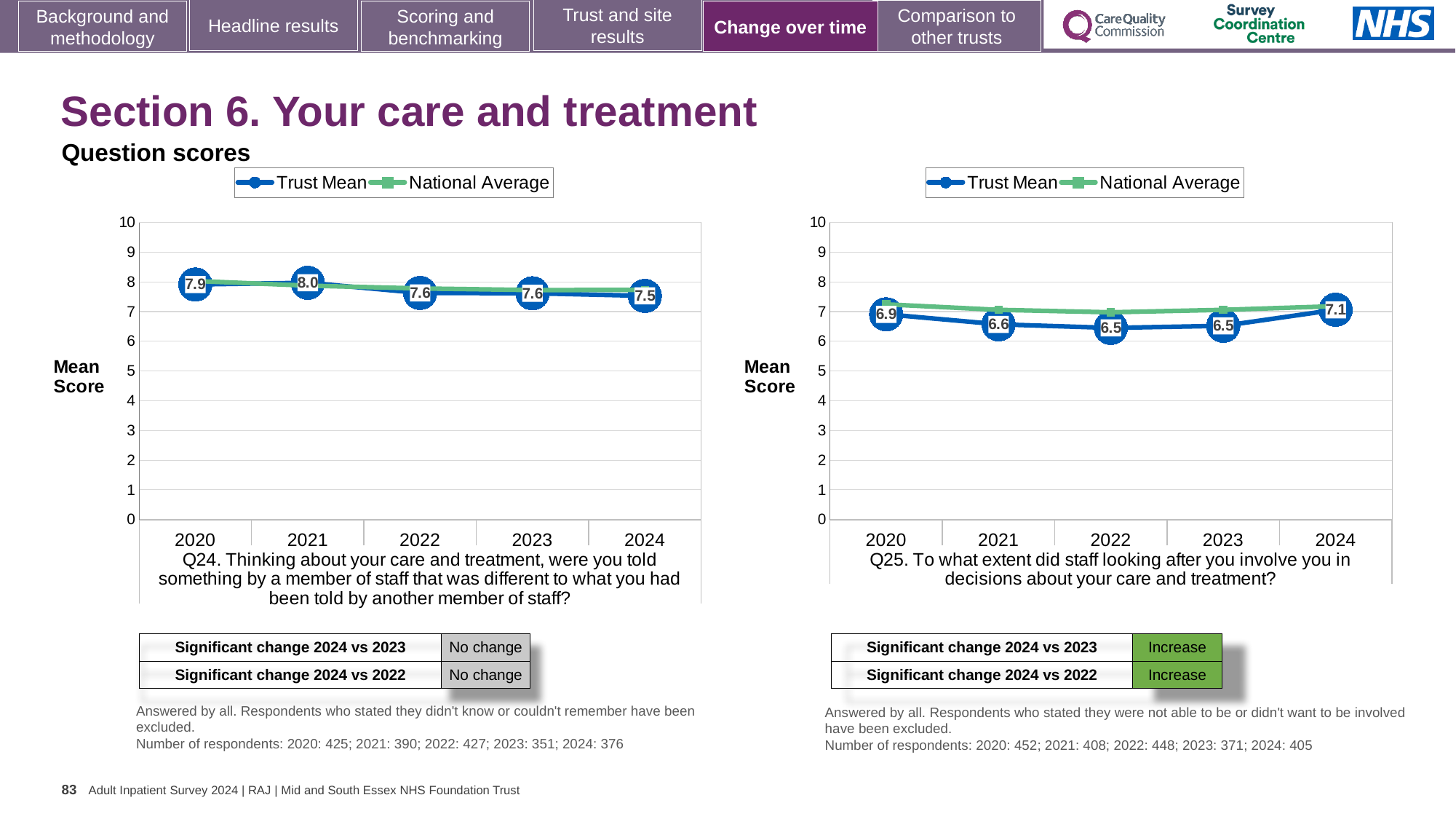

# Section 6. Your care and treatment
Question scores

### Chart

| Category | Trust Mean | National Average |
|---|---|---|
| 2020 | 7.913556257431967 | 8.03054772289512 |
| 2021 | 7.970310471765207 | 7.87437764327684 |
| 2022 | 7.628429289415339 | 7.780435640365725 |
| 2023 | 7.61754474089632 | 7.724925785579392 |
| 2024 | 7.529334086272159 | 7.730004280124795 |

### Chart

| Category | Trust Mean | National Average |
|---|---|---|
| 2020 | 6.909759747394412 | 7.244243781562832 |
| 2021 | 6.572136246037014 | 7.059332723271941 |
| 2022 | 6.451929240616934 | 6.977582583845865 |
| 2023 | 6.521646500551046 | 7.059378822198569 |
| 2024 | 7.062973787984267 | 7.18315778211899 |
| Significant change 2024 vs 2023 | No change |
| --- | --- |
| Significant change 2024 vs 2022 | No change |
| Significant change 2024 vs 2023 | Increase |
| --- | --- |
| Significant change 2024 vs 2022 | Increase |
Answered by all. Respondents who stated they didn't know or couldn't remember have been excluded.
Number of respondents: 2020: 425; 2021: 390; 2022: 427; 2023: 351; 2024: 376
Answered by all. Respondents who stated they were not able to be or didn't want to be involved have been excluded.
Number of respondents: 2020: 452; 2021: 408; 2022: 448; 2023: 371; 2024: 405

83